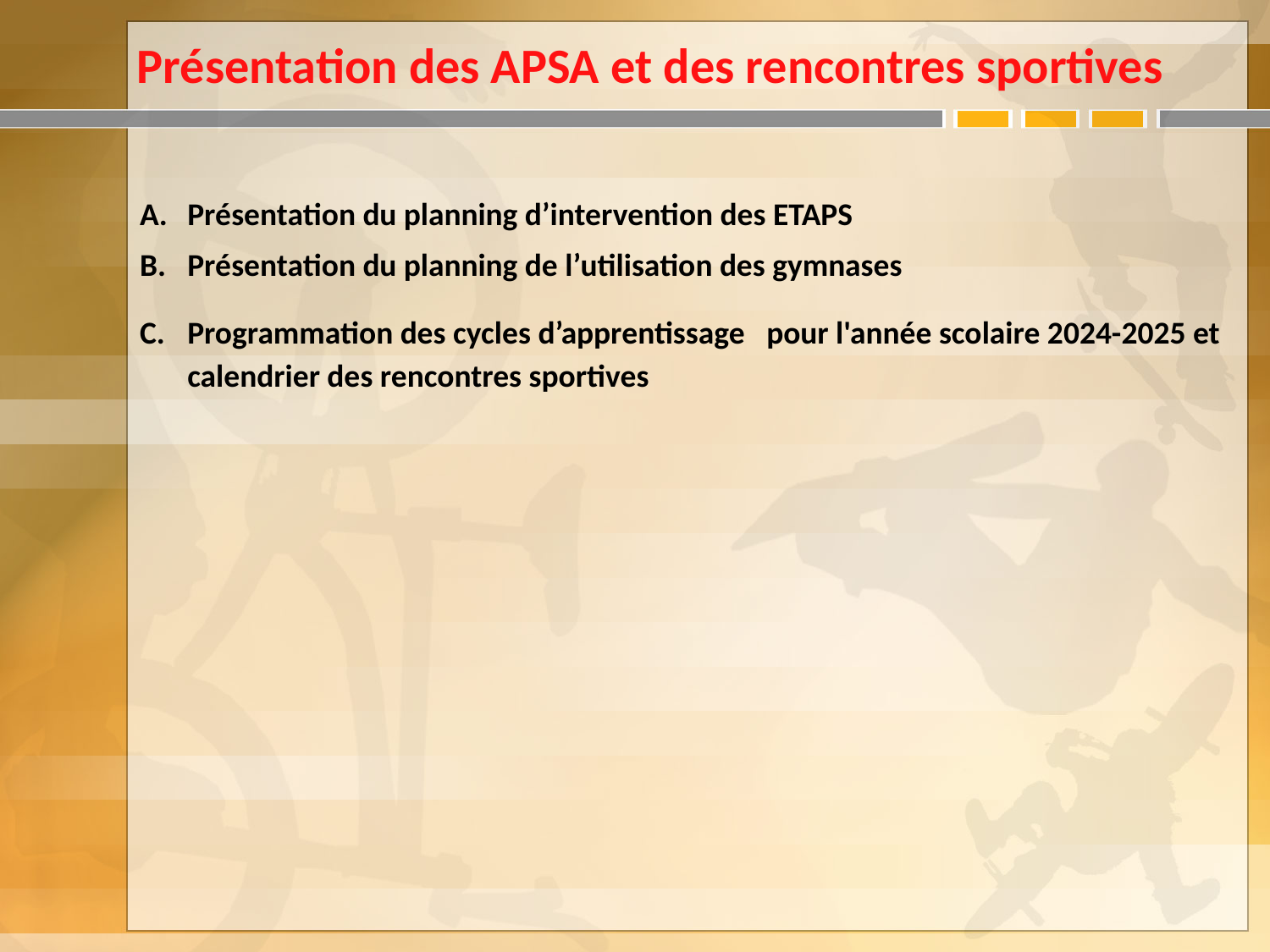

# Présentation des APSA et des rencontres sportives

Présentation du planning d’intervention des ETAPS
Présentation du planning de l’utilisation des gymnases
Programmation des cycles d’apprentissage   pour l'année scolaire 2024-2025 et calendrier des rencontres sportives